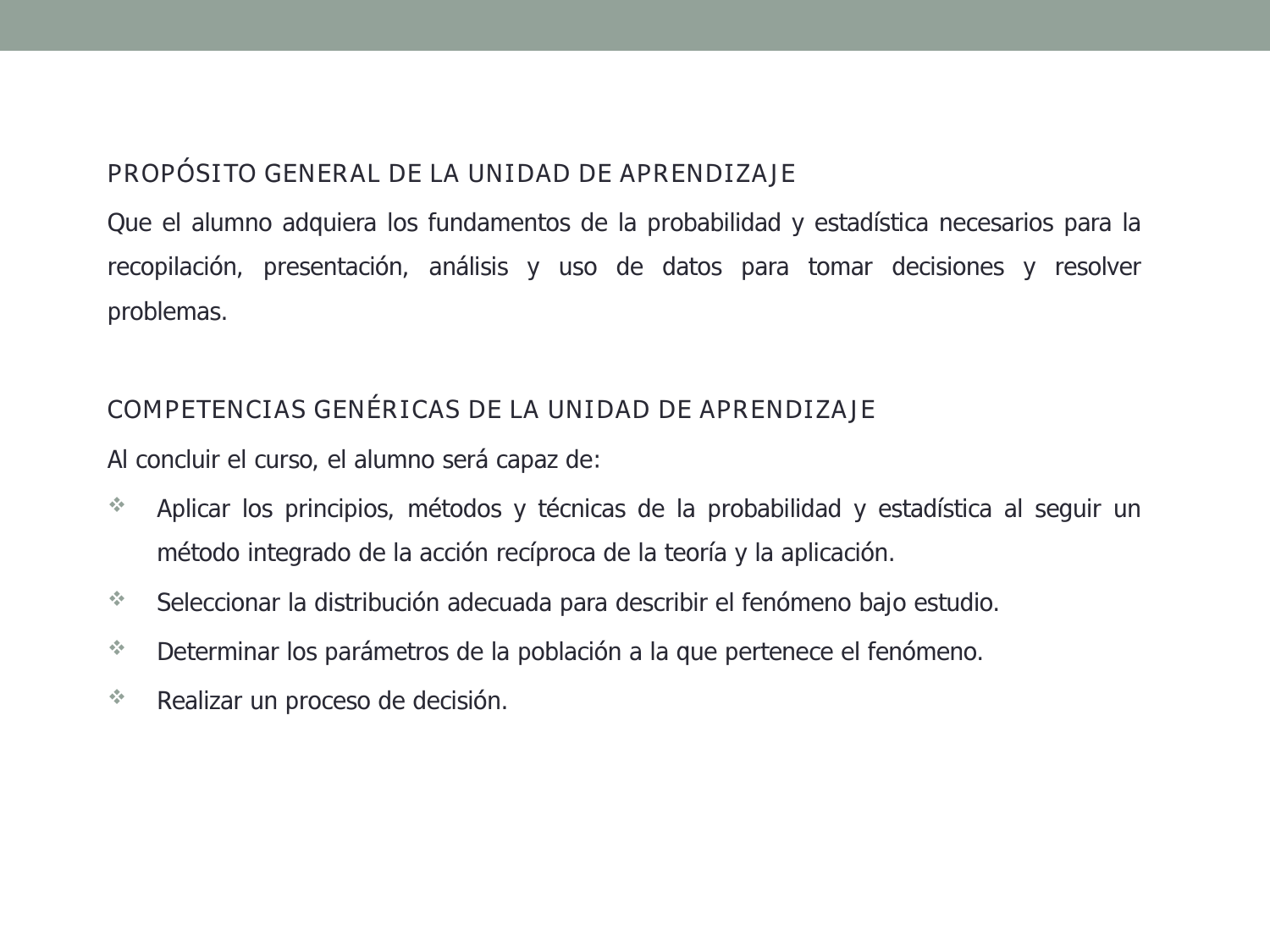

PROPÓSITO GENERAL DE LA UNIDAD DE APRENDIZAJE
Que el alumno adquiera los fundamentos de la probabilidad y estadística necesarios para la recopilación, presentación, análisis y uso de datos para tomar decisiones y resolver problemas.

COMPETENCIAS GENÉRICAS DE LA UNIDAD DE APRENDIZAJE
Al concluir el curso, el alumno será capaz de:
Aplicar los principios, métodos y técnicas de la probabilidad y estadística al seguir un método integrado de la acción recíproca de la teoría y la aplicación.
Seleccionar la distribución adecuada para describir el fenómeno bajo estudio.
Determinar los parámetros de la población a la que pertenece el fenómeno.
Realizar un proceso de decisión.